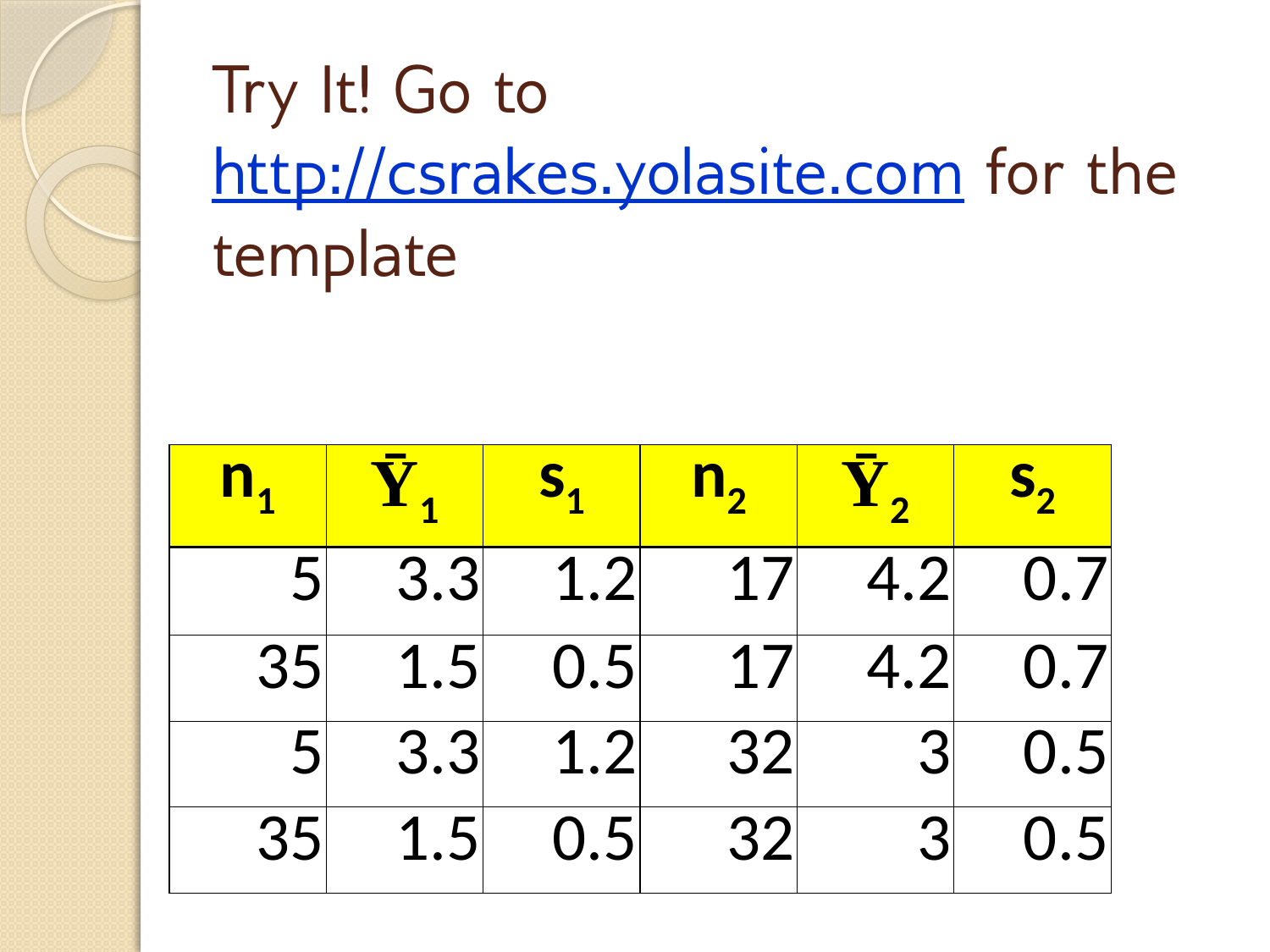

# Try It! Go to http://csrakes.yolasite.com for the template
| n1 | Ȳ1 | s1 | n2 | Ȳ2 | s2 |
| --- | --- | --- | --- | --- | --- |
| 5 | 3.3 | 1.2 | 17 | 4.2 | 0.7 |
| 35 | 1.5 | 0.5 | 17 | 4.2 | 0.7 |
| 5 | 3.3 | 1.2 | 32 | 3 | 0.5 |
| 35 | 1.5 | 0.5 | 32 | 3 | 0.5 |